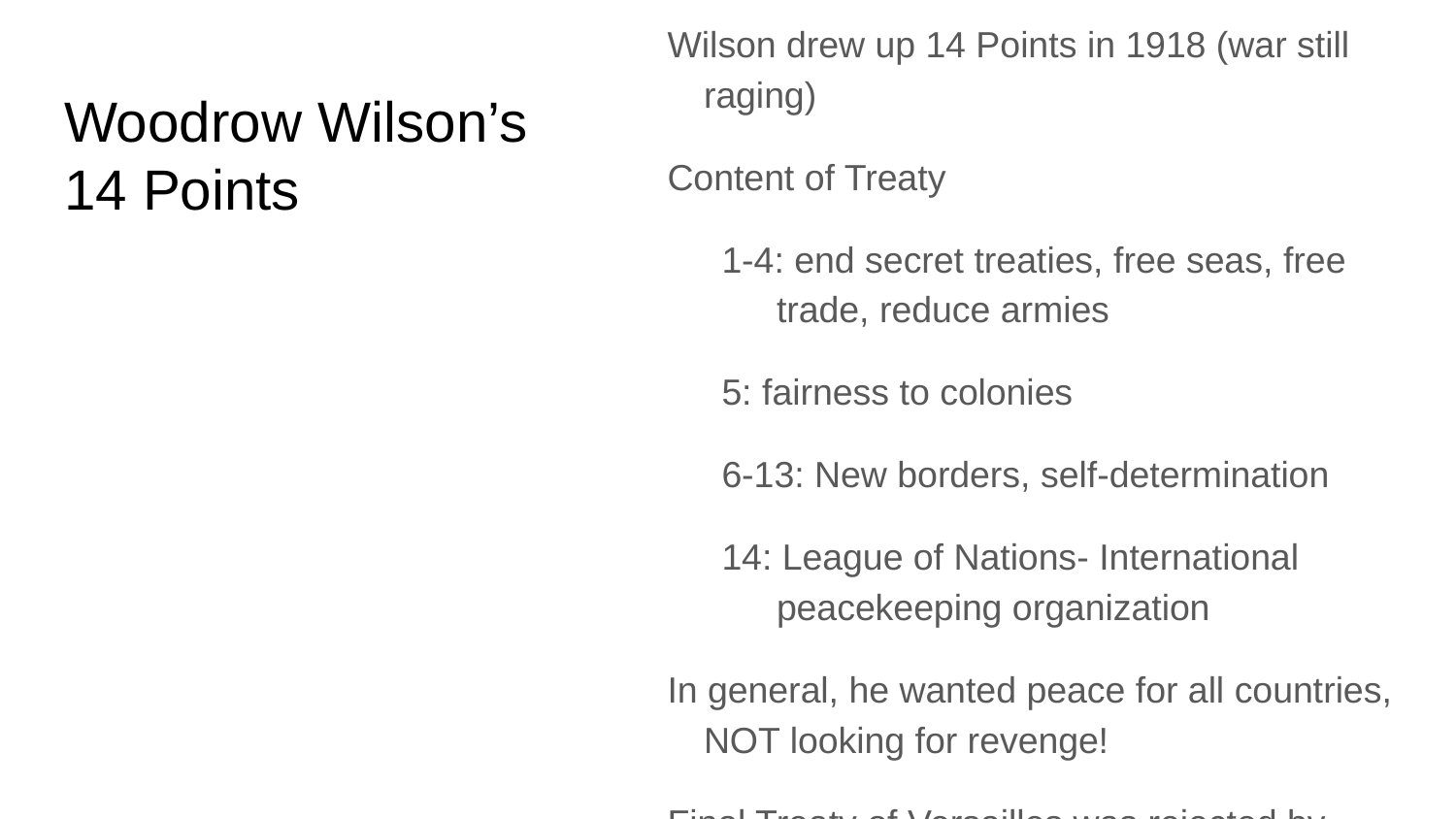

Wilson drew up 14 Points in 1918 (war still raging)
Content of Treaty
1-4: end secret treaties, free seas, free trade, reduce armies
5: fairness to colonies
6-13: New borders, self-determination
14: League of Nations- International peacekeeping organization
In general, he wanted peace for all countries, NOT looking for revenge!
Final Treaty of Versailles was rejected by Wilson
United States did NOT join the League
Stay out of world affairs
Republicans stick it to Wilson
# Woodrow Wilson’s
14 Points